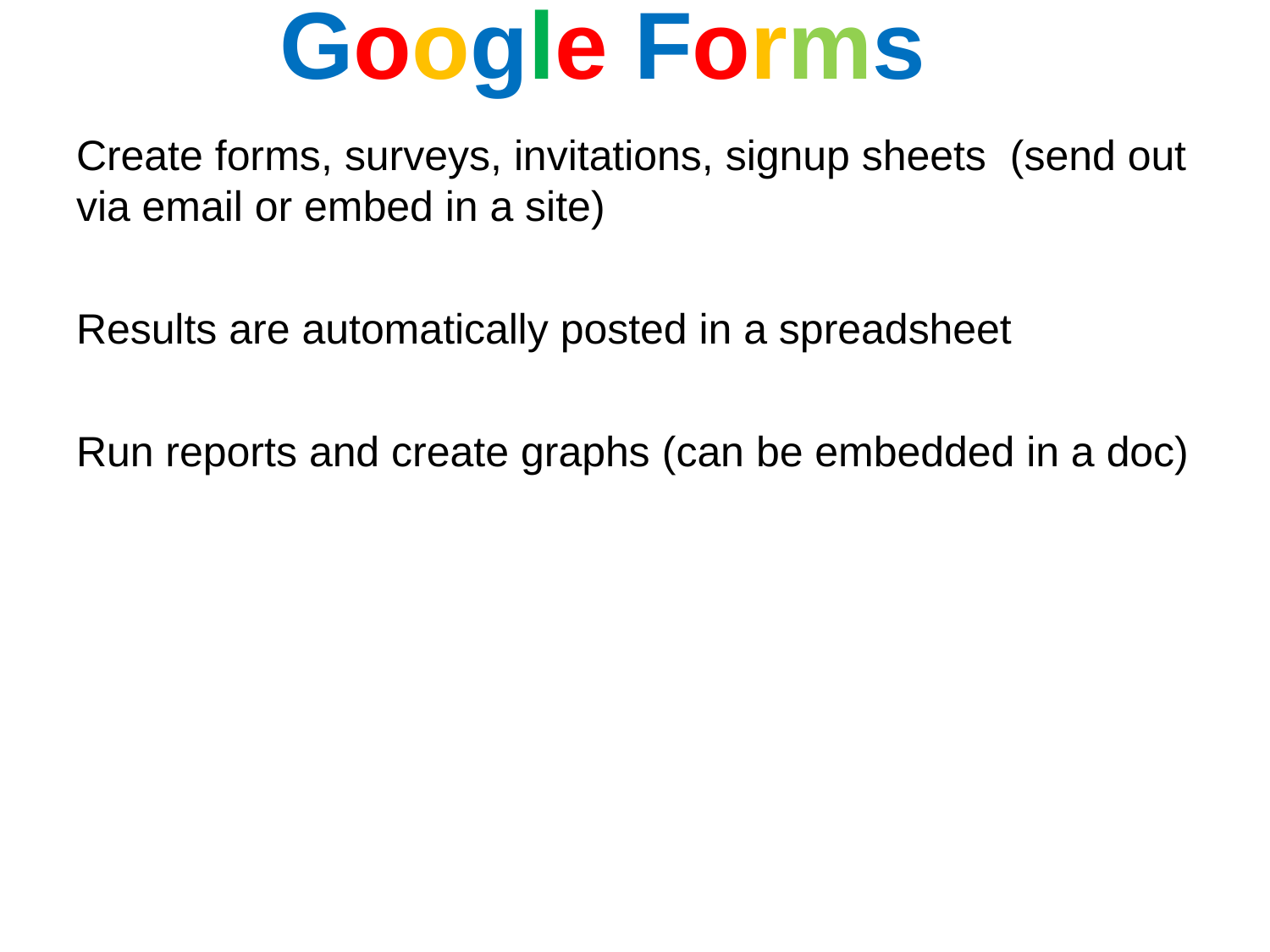

Google Forms
Create forms, surveys, invitations, signup sheets  (send out via email or embed in a site)

Results are automatically posted in a spreadsheet

Run reports and create graphs (can be embedded in a doc)